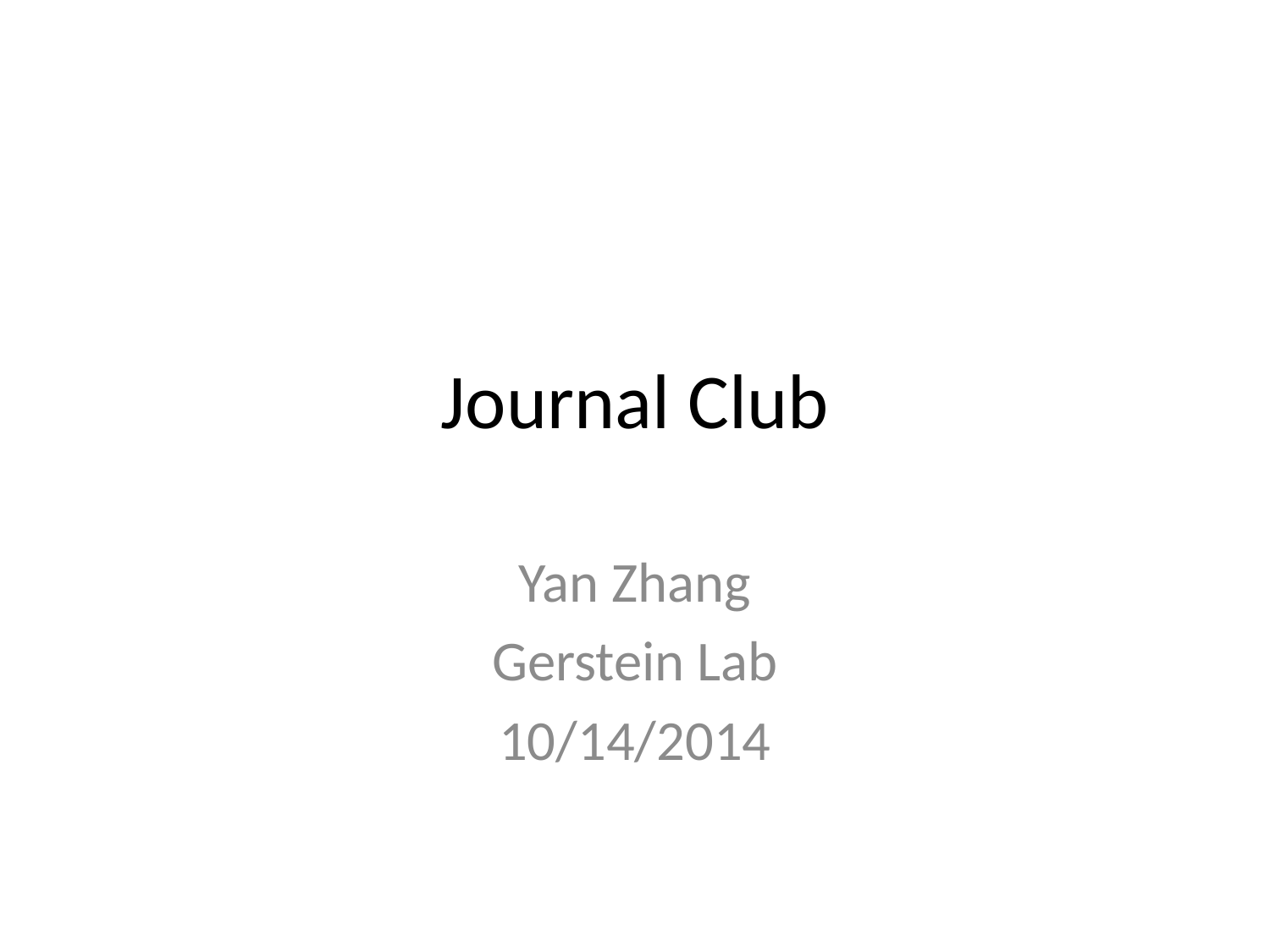

# Journal Club
Yan Zhang
Gerstein Lab
10/14/2014